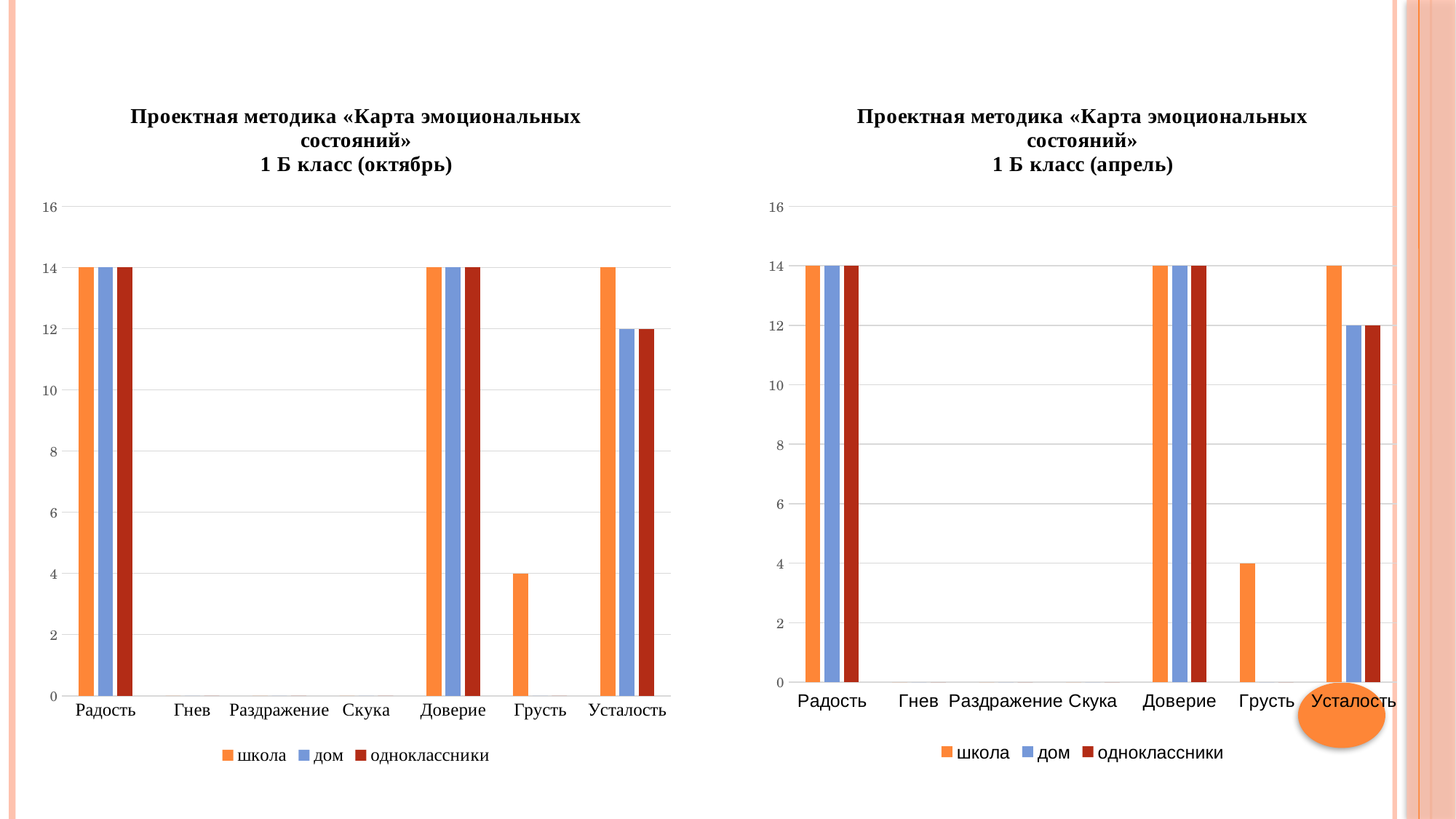

### Chart: Проектная методика «Карта эмоциональных состояний»
1 Б класс (апрель)

| Category | школа | дом | одноклассники |
|---|---|---|---|
| Радость | 14.0 | 14.0 | 14.0 |
| Гнев | 0.0 | 0.0 | 0.0 |
| Раздражение | 0.0 | 0.0 | 0.0 |
| Скука | 0.0 | 0.0 | 0.0 |
| Доверие | 14.0 | 14.0 | 14.0 |
| Грусть | 4.0 | 0.0 | 0.0 |
| Усталость | 14.0 | 12.0 | 12.0 |

### Chart: Проектная методика «Карта эмоциональных состояний»
1 Б класс (октябрь)

| Category | школа | дом | одноклассники |
|---|---|---|---|
| Радость | 14.0 | 14.0 | 14.0 |
| Гнев | 0.0 | 0.0 | 0.0 |
| Раздражение | 0.0 | 0.0 | 0.0 |
| Скука | 0.0 | 0.0 | 0.0 |
| Доверие | 14.0 | 14.0 | 14.0 |
| Грусть | 4.0 | 0.0 | 0.0 |
| Усталость | 14.0 | 12.0 | 12.0 |